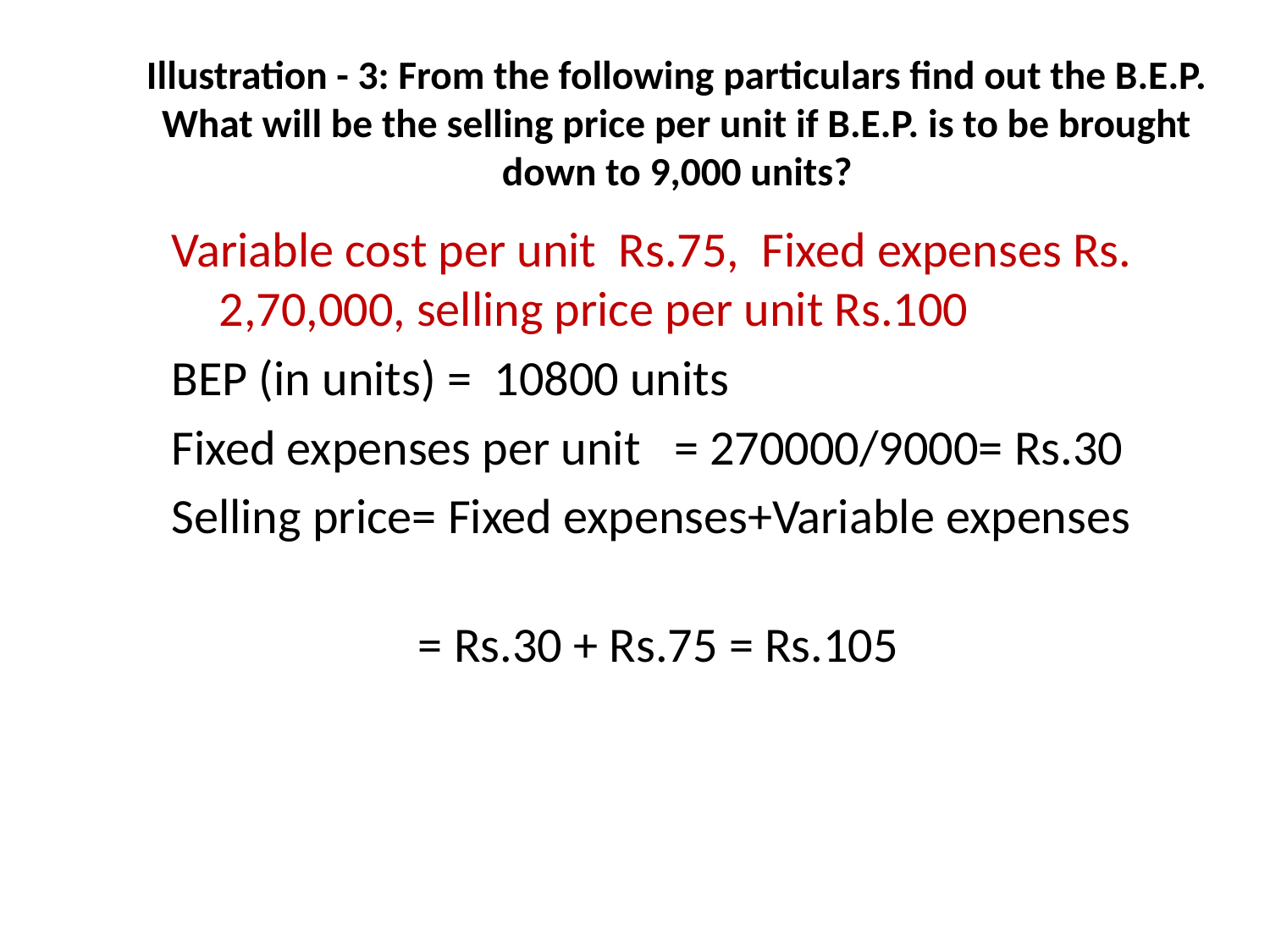

# Illustration - 3: From the following particulars find out the B.E.P. What will be the selling price per unit if B.E.P. is to be brought down to 9,000 units?
Variable cost per unit  Rs.75,  Fixed expenses Rs.	2,70,000, selling price per unit Rs.100
BEP (in units) =  10800 units
Fixed expenses per unit   = 270000/9000= Rs.30
Selling price= Fixed expenses+Variable expenses
                      = Rs.30 + Rs.75 = Rs.105